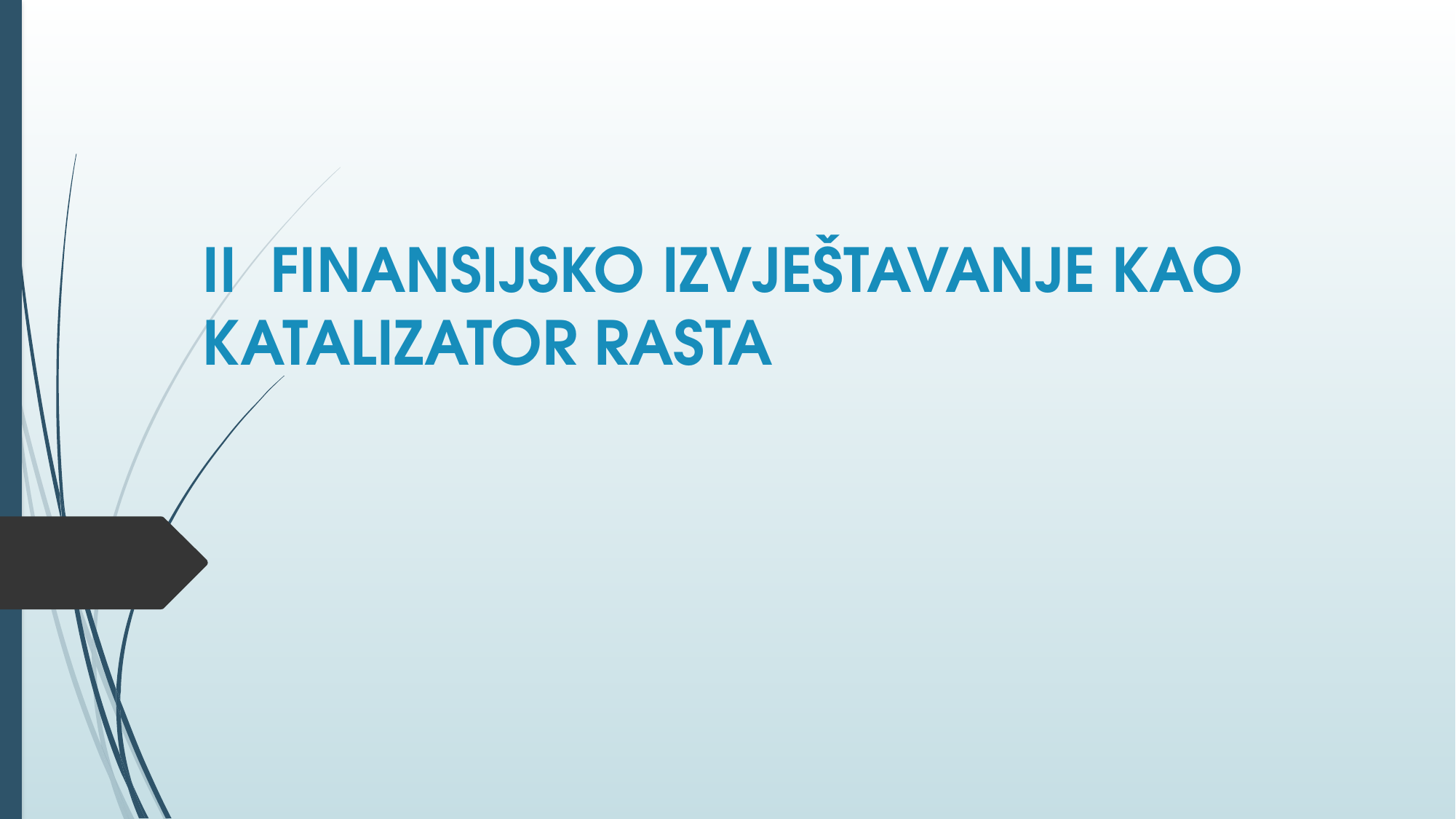

# II  FINANSIJSKO IZVJEŠTAVANJE KAO KATALIZATOR RASTA